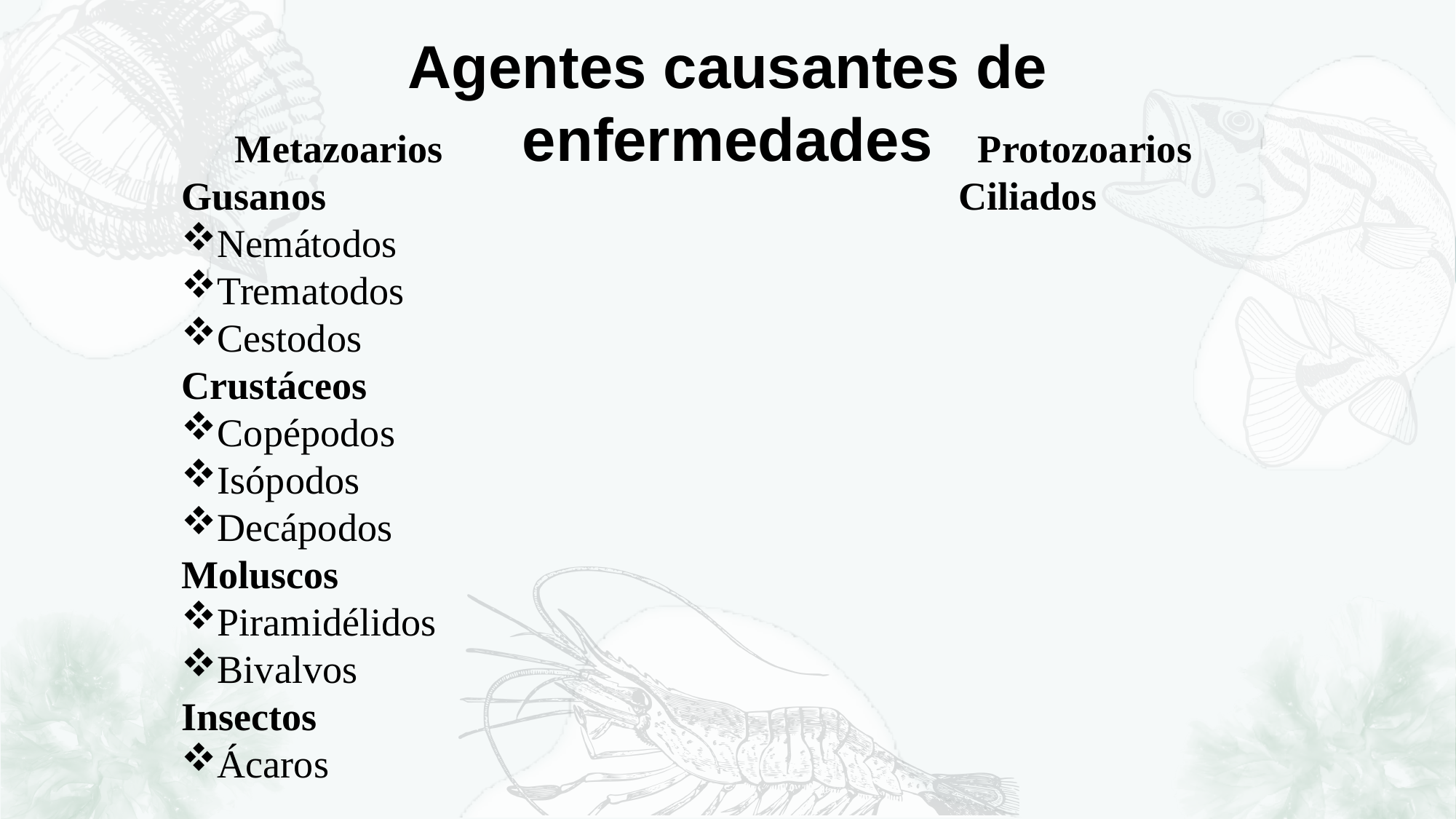

Agentes causantes de enfermedades
Metazoarios
Gusanos
Nemátodos
Trematodos
Cestodos
Crustáceos
Copépodos
Isópodos
Decápodos
Moluscos
Piramidélidos
Bivalvos
Insectos
Ácaros
Protozoarios
Ciliados